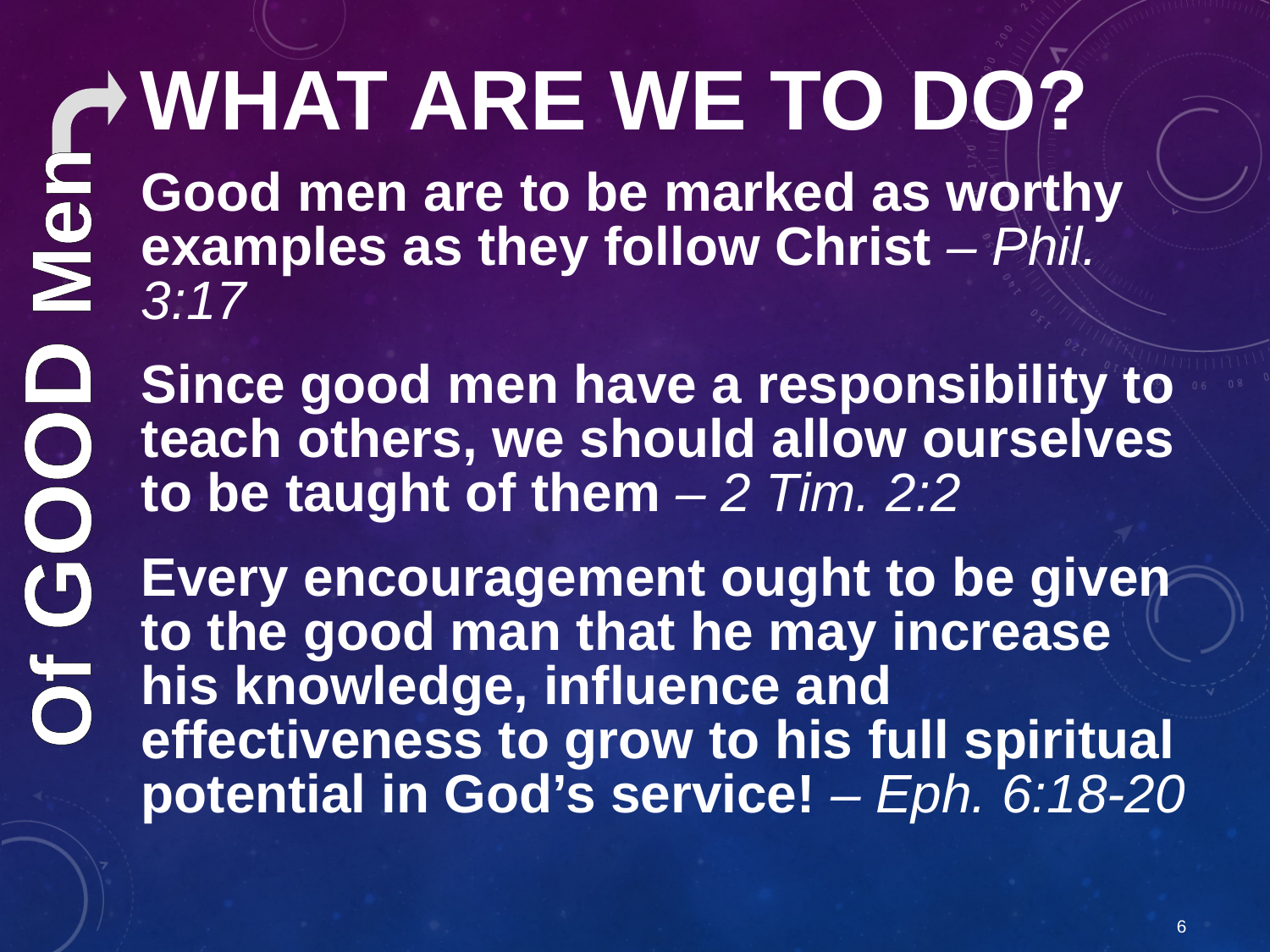

# What are we to do?

Good men are to be marked as worthy examples as they follow Christ – Phil. 3:17
Since good men have a responsibility to teach others, we should allow ourselves to be taught of them – 2 Tim. 2:2
Every encouragement ought to be given to the good man that he may increase his knowledge, influence and effectiveness to grow to his full spiritual potential in God’s service! – Eph. 6:18-20
Of GOOD Men
6